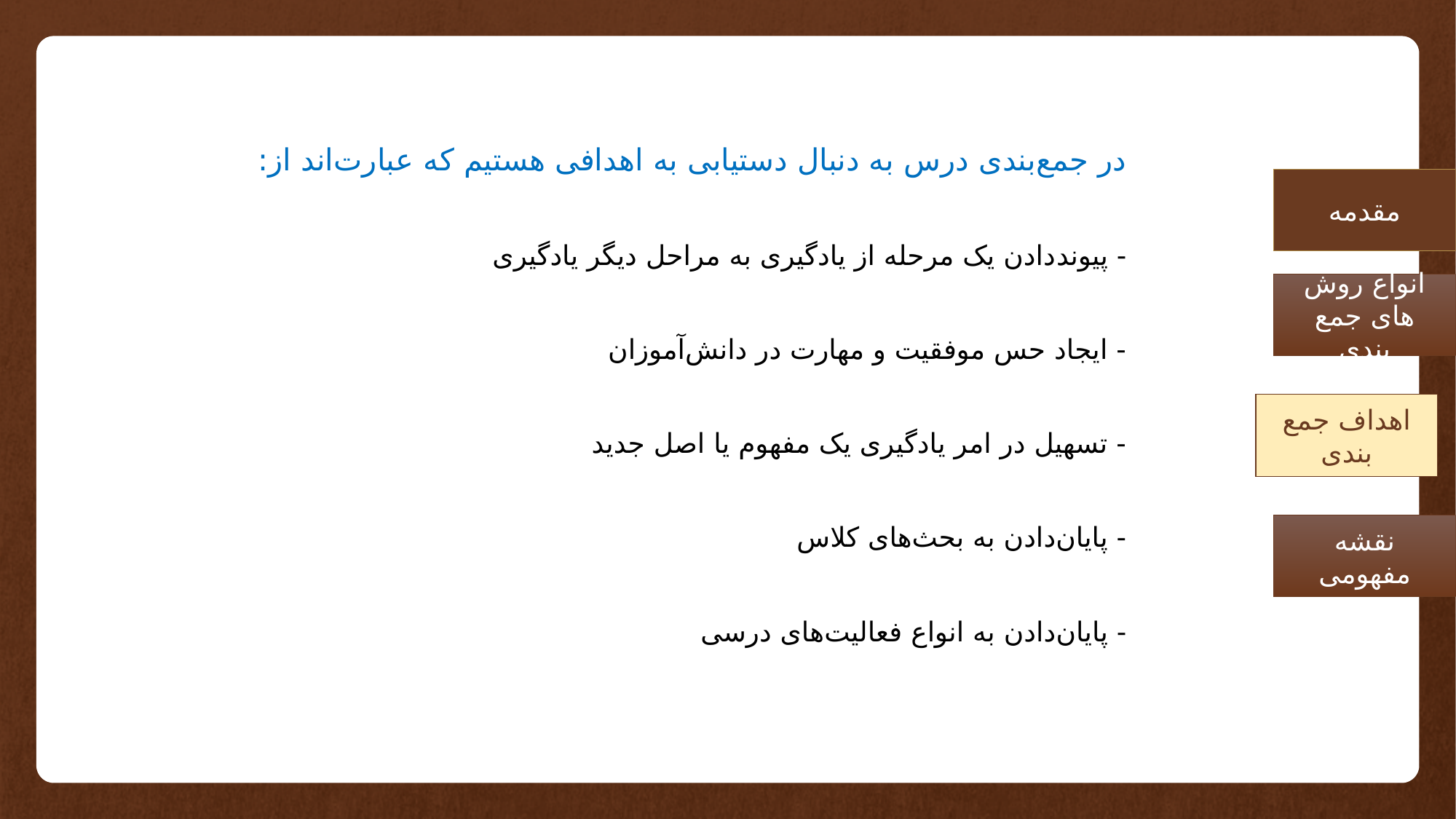

در جمع‌بندی درس به دنبال دستیابی به اهدافی هستیم که عبارت‌اند از:‌‌
- پیوند‌دادن یک مرحله از یادگیری به مراحل دیگر یادگیری
- ایجاد حس موفقیت و مهارت در دانش‌آموزان
- تسهیل در امر یادگیری یک مفهوم یا اصل جدید
- پایان‌دادن به بحث‌های کلاس
- پایان‌دادن به انواع فعالیت‌های درسی
مقدمه
انواع روش های جمع بندی
اهداف جمع بندی
نقشه مفهومی